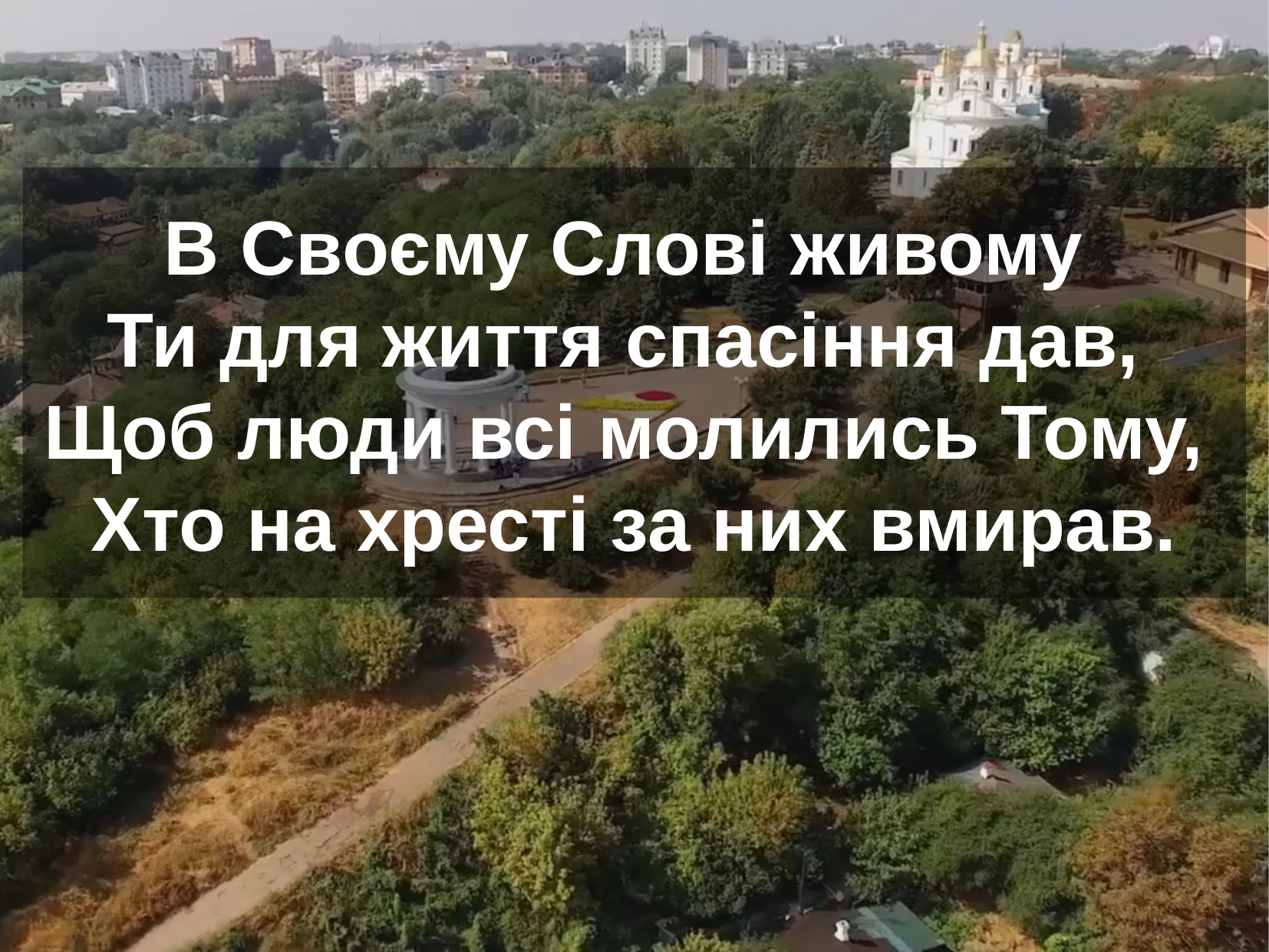

В Своєму Слові живому
Ти для життя спасіння дав,
Щоб люди всі молились Тому,
Хто на хресті за них вмирав.